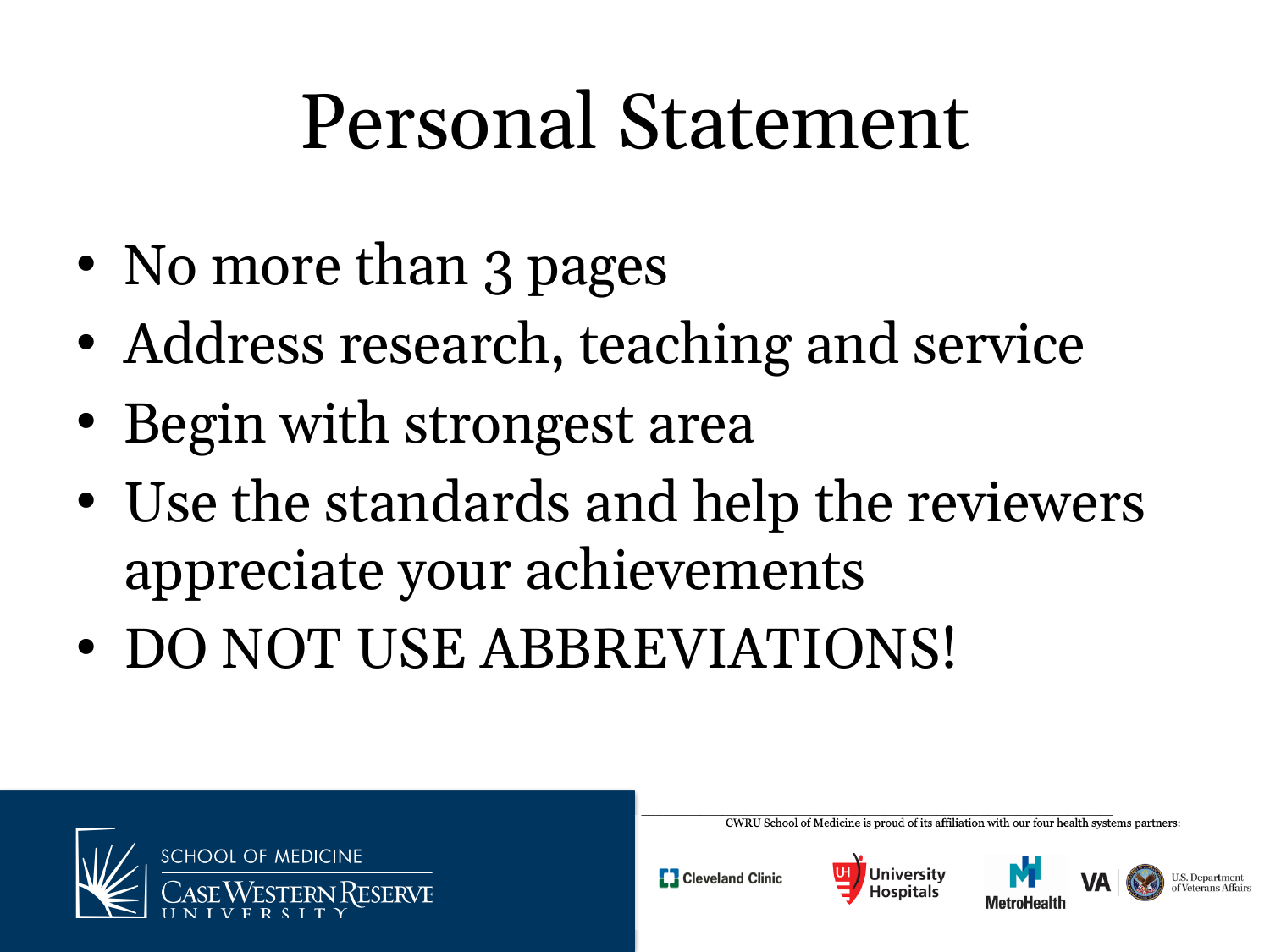

# Personal Statement
No more than 3 pages
Address research, teaching and service
Begin with strongest area
Use the standards and help the reviewers appreciate your achievements
DO NOT USE ABBREVIATIONS!